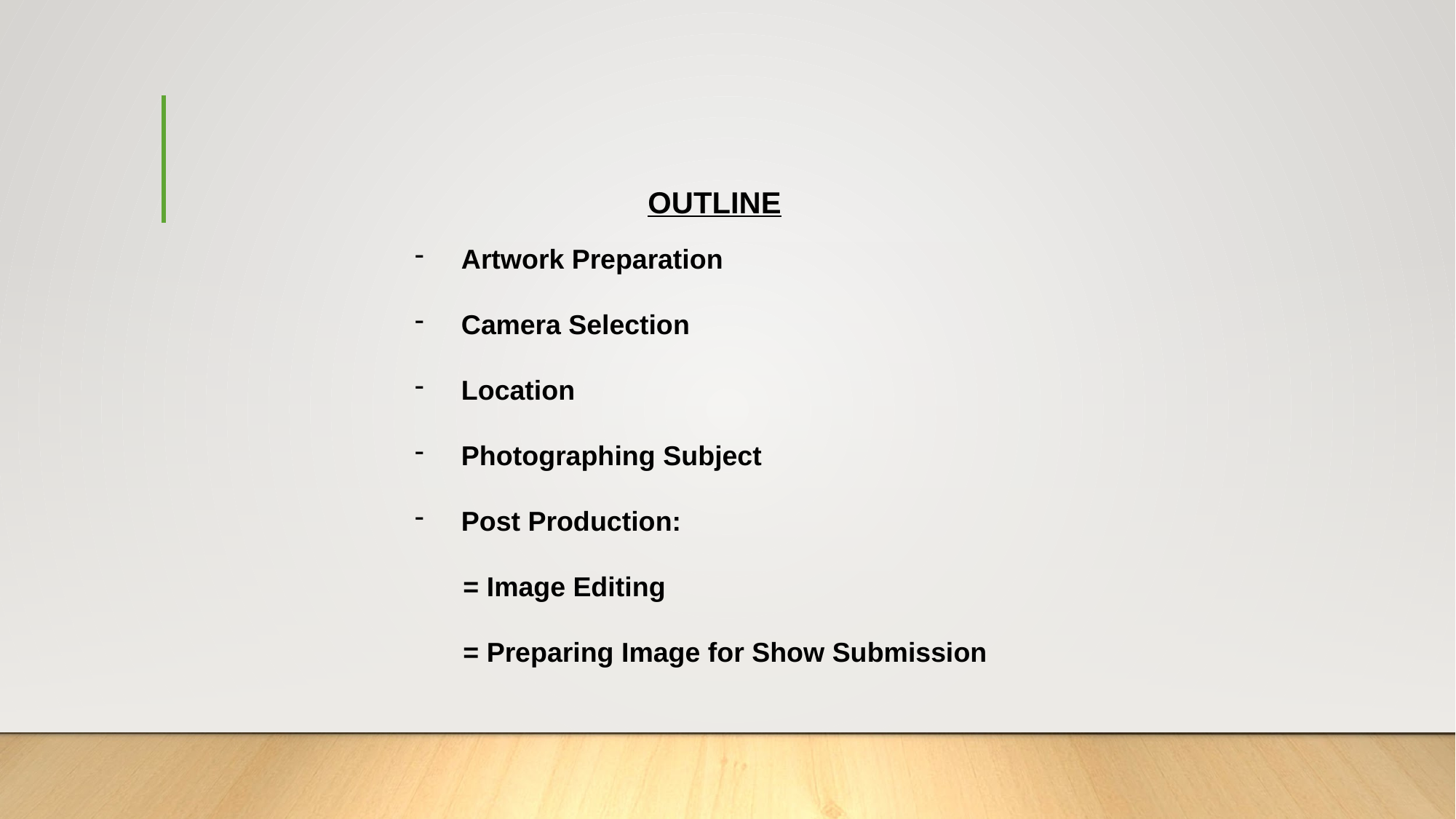

OUTLINE
 Artwork Preparation

 Camera Selection

 Location

 Photographing Subject

 Post Production:

        = Image Editing

        = Preparing Image for Show Submission